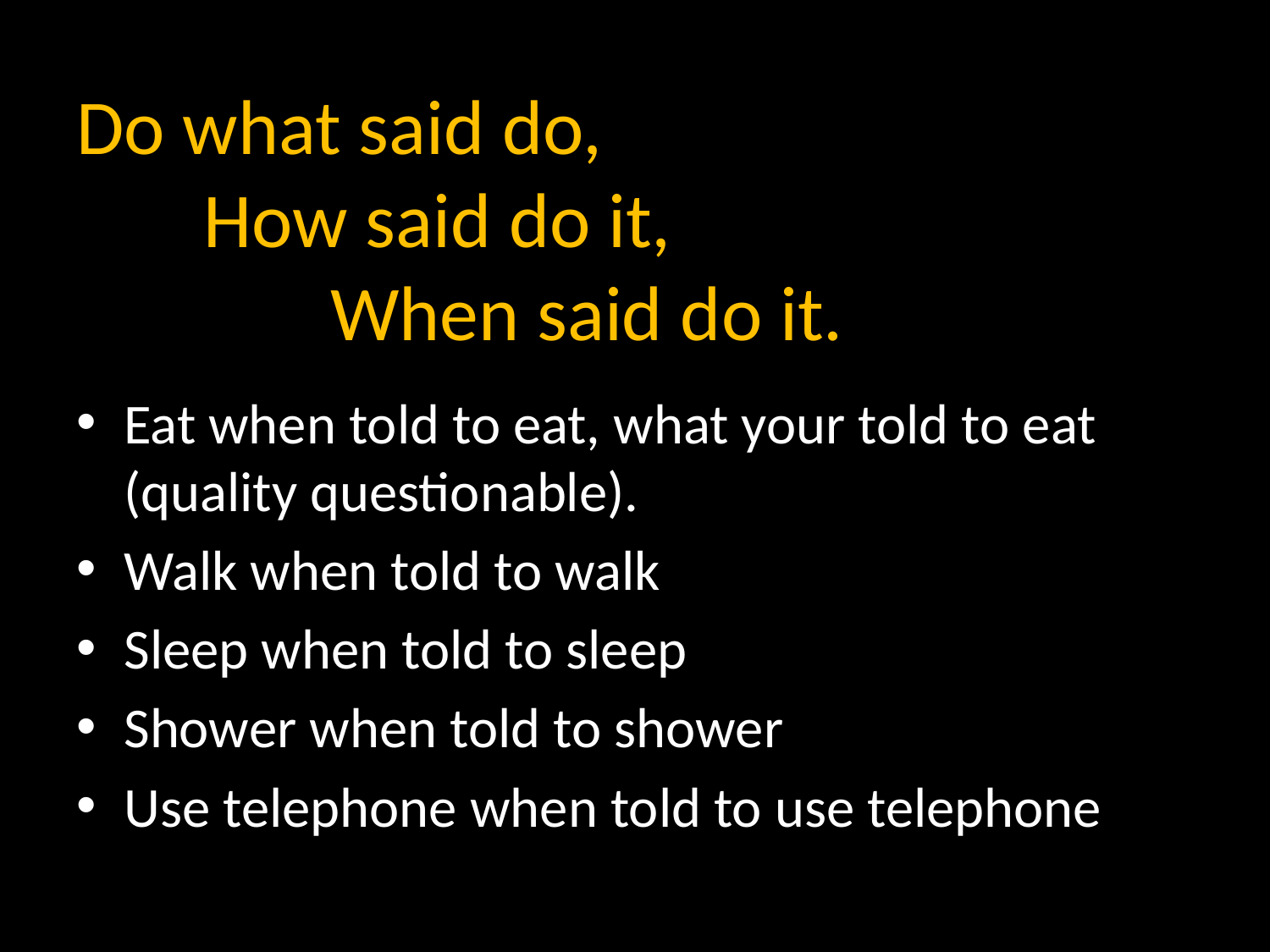

# Do what said do, How said do it, When said do it.
Eat when told to eat, what your told to eat (quality questionable).
Walk when told to walk
Sleep when told to sleep
Shower when told to shower
Use telephone when told to use telephone